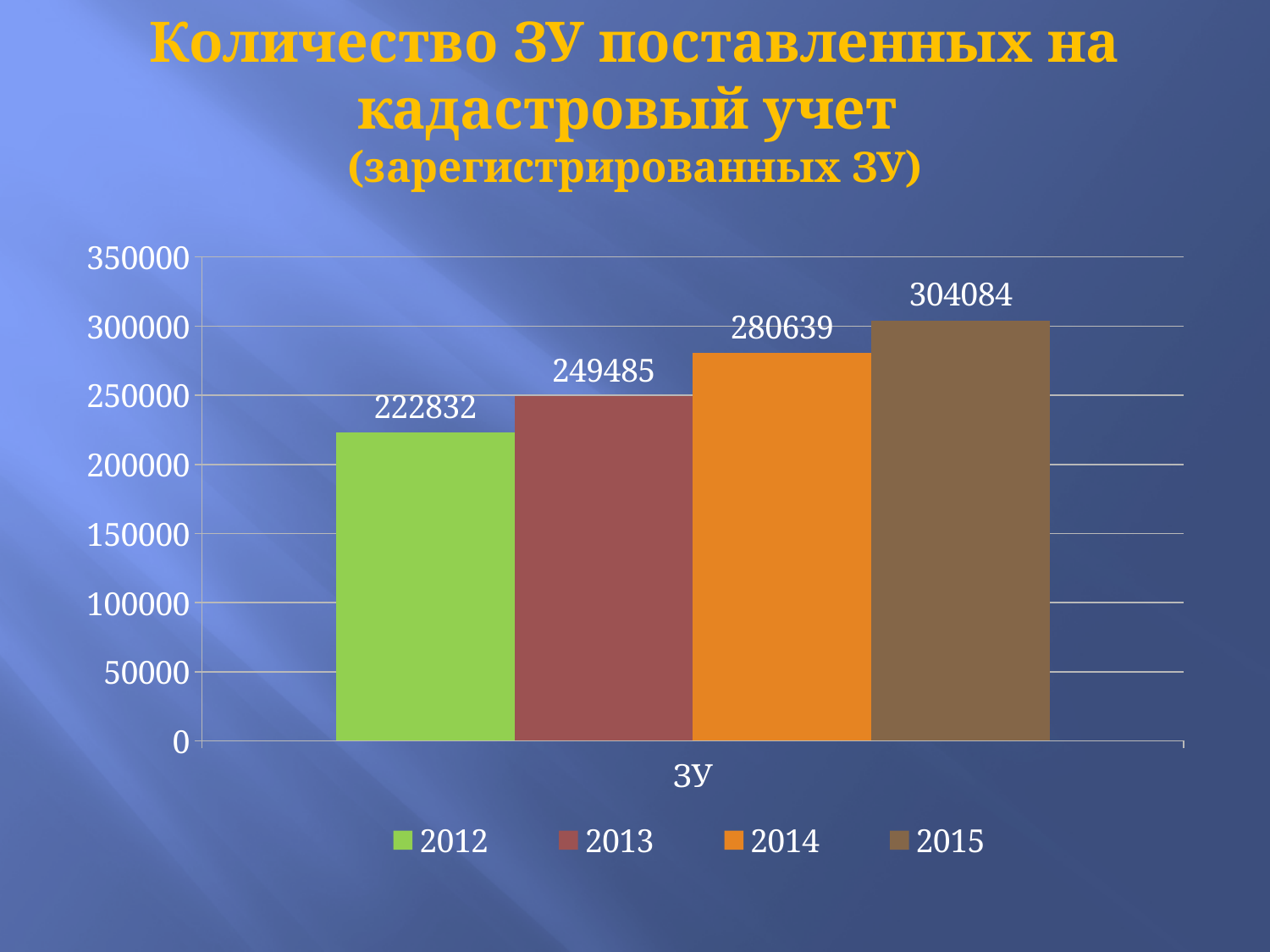

# Количество ЗУ поставленных на кадастровый учет (зарегистрированных ЗУ)

### Chart

| Category | 2012 | 2013 | 2014 | 2015 |
|---|---|---|---|---|
| ЗУ | 222832.0 | 249485.0 | 280639.0 | 304084.0 |